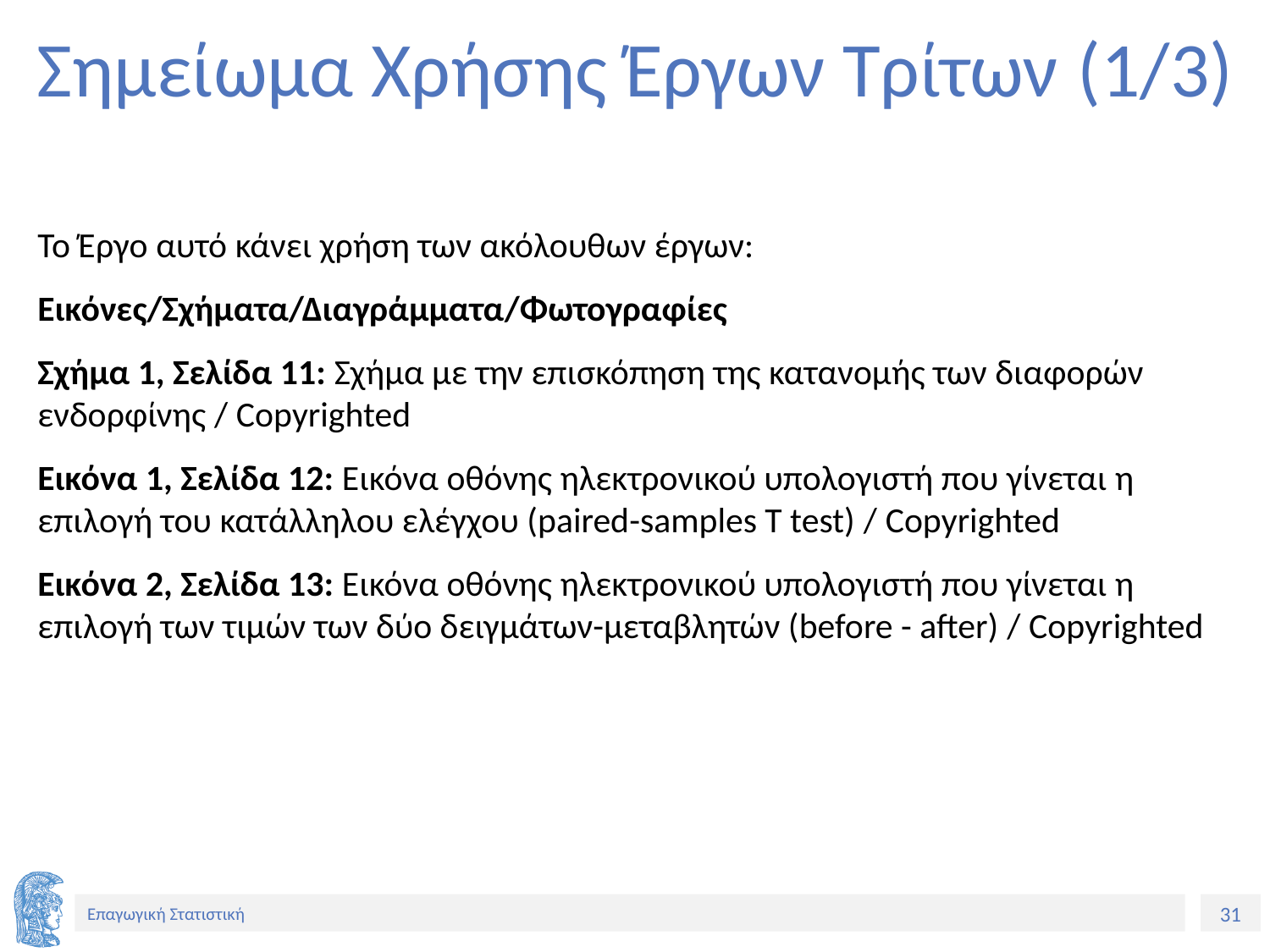

# Σημείωμα Χρήσης Έργων Τρίτων (1/3)
Το Έργο αυτό κάνει χρήση των ακόλουθων έργων:
Εικόνες/Σχήματα/Διαγράμματα/Φωτογραφίες
Σχήμα 1, Σελίδα 11: Σχήμα με την επισκόπηση της κατανομής των διαφορών ενδορφίνης / Copyrighted
Εικόνα 1, Σελίδα 12: Εικόνα οθόνης ηλεκτρονικού υπολογιστή που γίνεται η επιλογή του κατάλληλου ελέγχου (paired-samples T test) / Copyrighted
Εικόνα 2, Σελίδα 13: Εικόνα οθόνης ηλεκτρονικού υπολογιστή που γίνεται η επιλογή των τιμών των δύο δειγμάτων-μεταβλητών (before - after) / Copyrighted